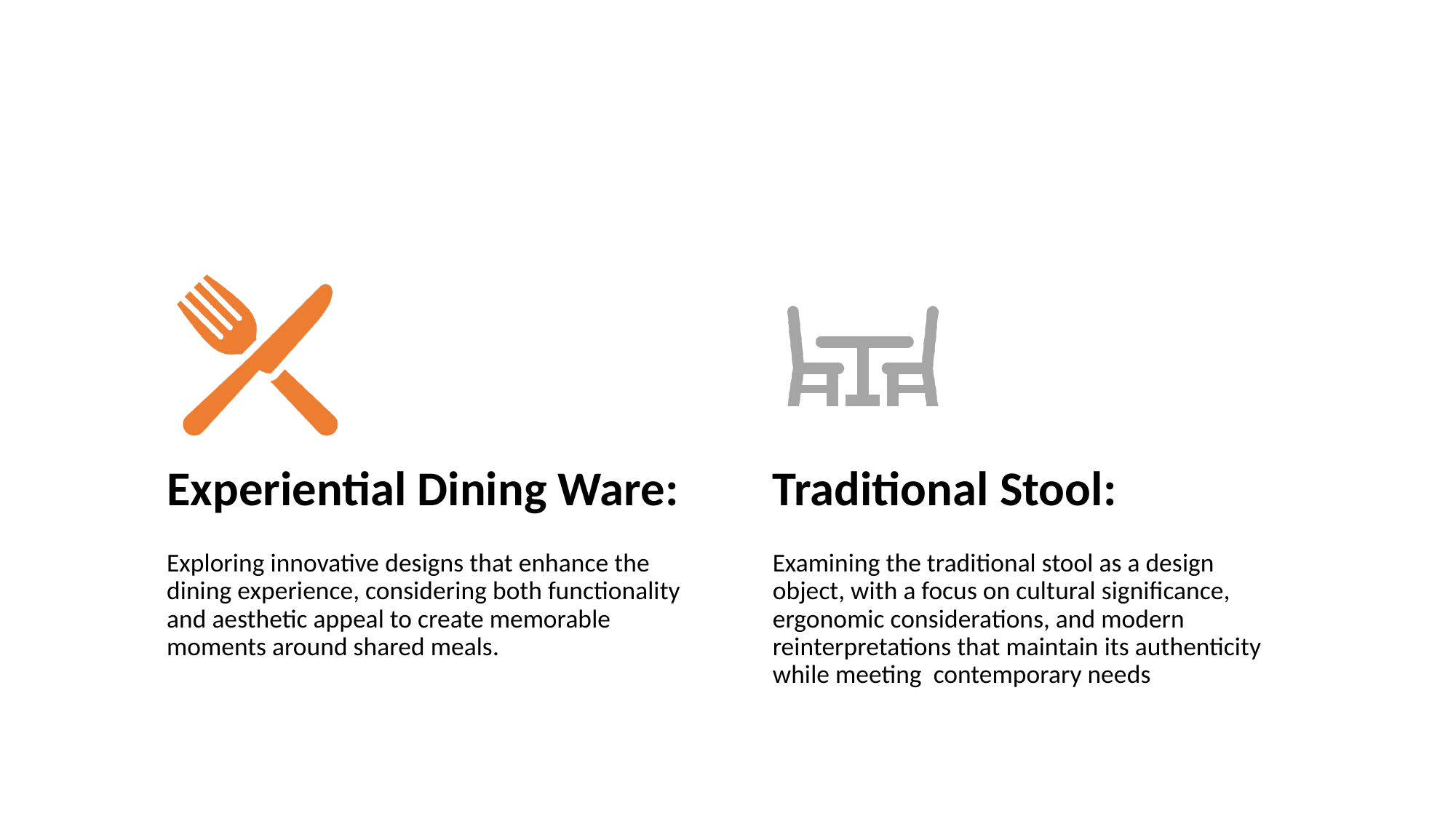

Experiential Dining Ware:
Exploring innovative designs that enhance the dining experience, considering both functionality and aesthetic appeal to create memorable moments around shared meals.
Traditional Stool:
Examining the traditional stool as a design object, with a focus on cultural significance, ergonomic considerations, and modern reinterpretations that maintain its authenticity while meeting  contemporary needs